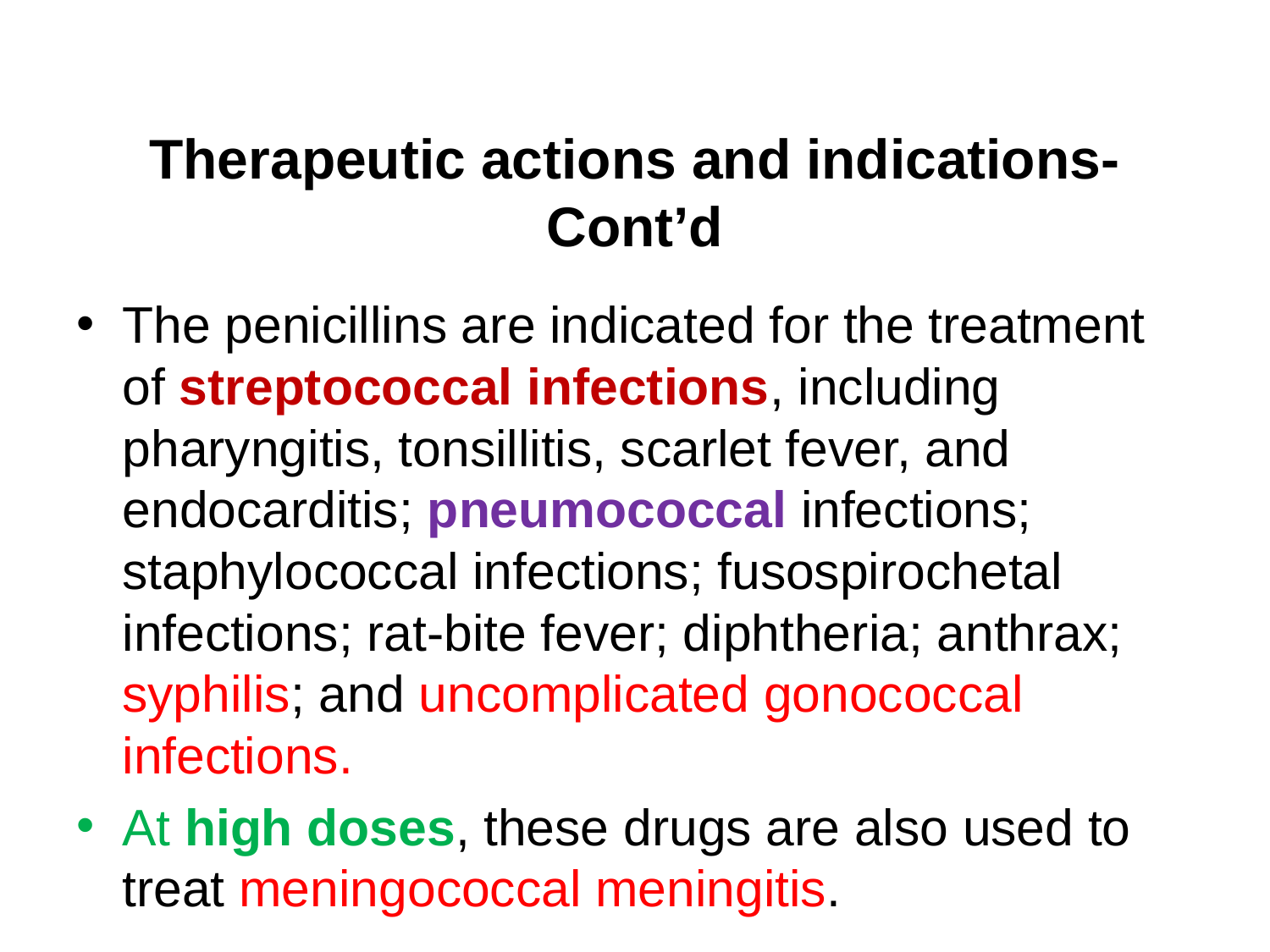

# Therapeutic actions and indications-Cont’d
The penicillins are indicated for the treatment of streptococcal infections, including pharyngitis, tonsillitis, scarlet fever, and endocarditis; pneumococcal infections; staphylococcal infections; fusospirochetal infections; rat-bite fever; diphtheria; anthrax; syphilis; and uncomplicated gonococcal infections.
At high doses, these drugs are also used to treat meningococcal meningitis.